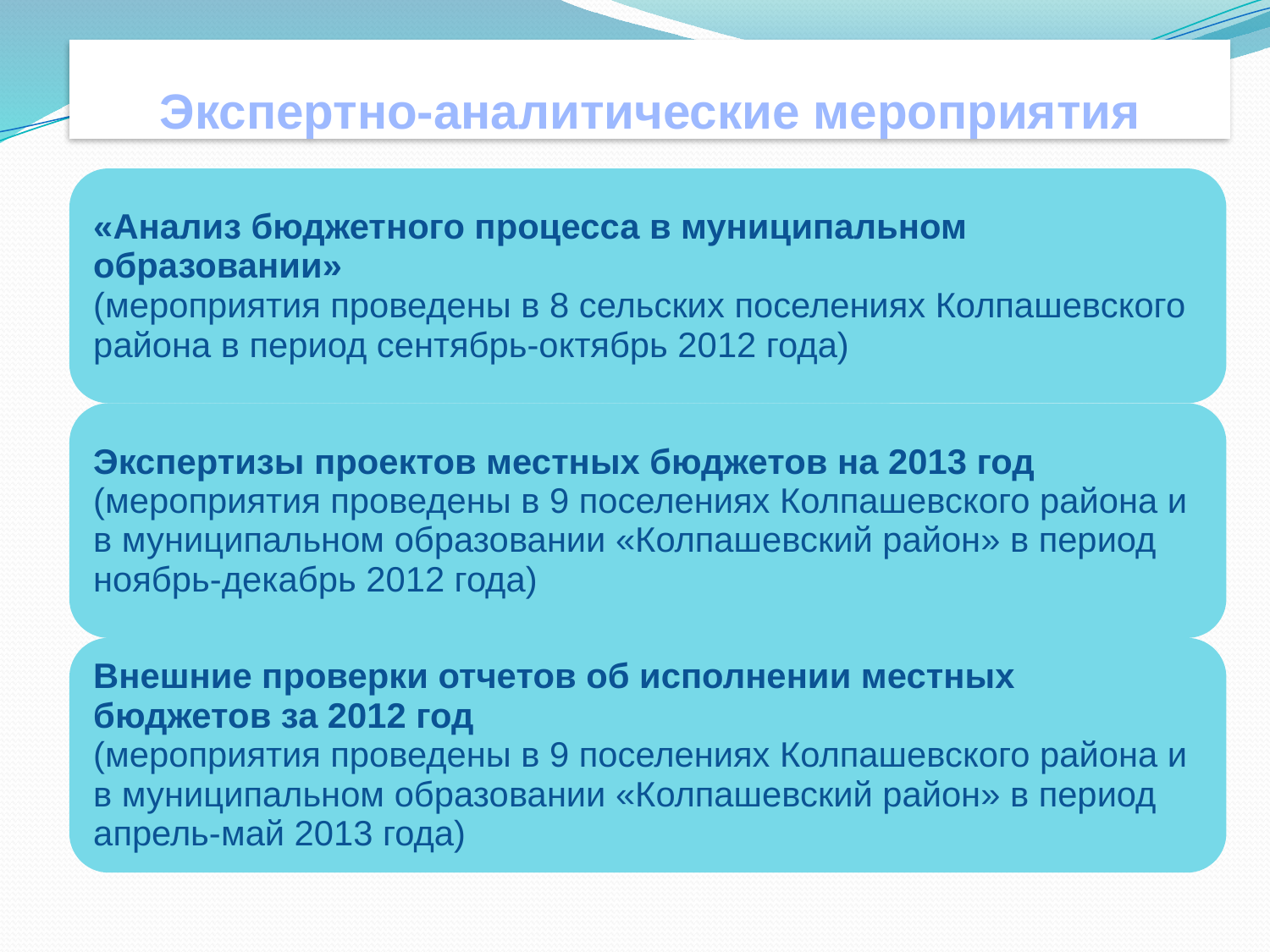

# Экспертно-аналитические мероприятия
«Анализ бюджетного процесса в муниципальном образовании»
(мероприятия проведены в 8 сельских поселениях Колпашевского района в период сентябрь-октябрь 2012 года)
Экспертизы проектов местных бюджетов на 2013 год
(мероприятия проведены в 9 поселениях Колпашевского района и в муниципальном образовании «Колпашевский район» в период ноябрь-декабрь 2012 года)
Внешние проверки отчетов об исполнении местных бюджетов за 2012 год
(мероприятия проведены в 9 поселениях Колпашевского района и в муниципальном образовании «Колпашевский район» в период апрель-май 2013 года)